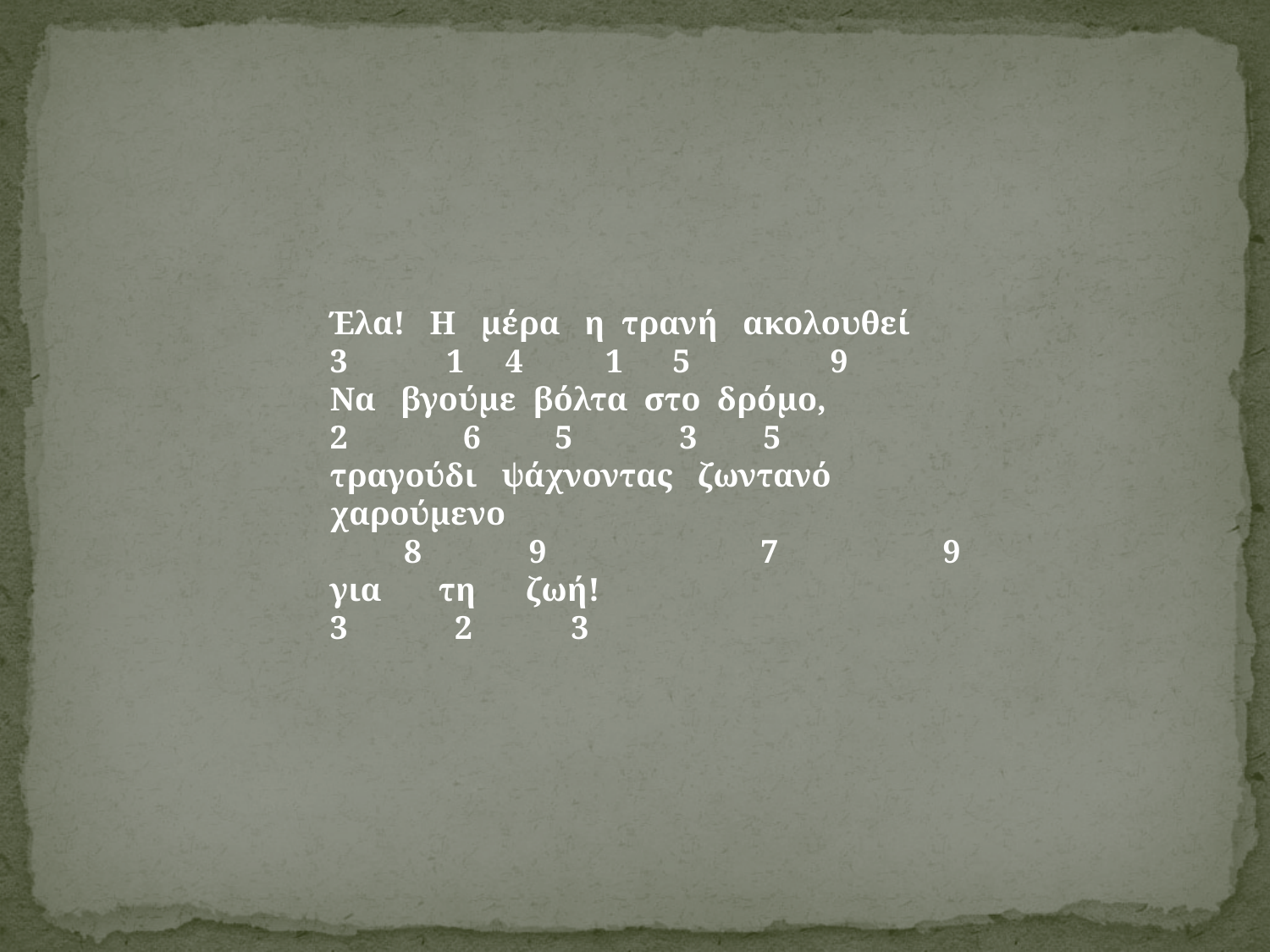

#

Έλα!   Η   μέρα   η  τρανή   ακολουθεί
3            1     4          1      5                 9
Να   βγούμε  βόλτα  στο  δρόμο,
2              6         5             3        5
τραγούδι   ψάχνοντας   ζωντανό    χαρούμενο
         8             9                          7                    9
για       τη      ζωή!
3             2            3